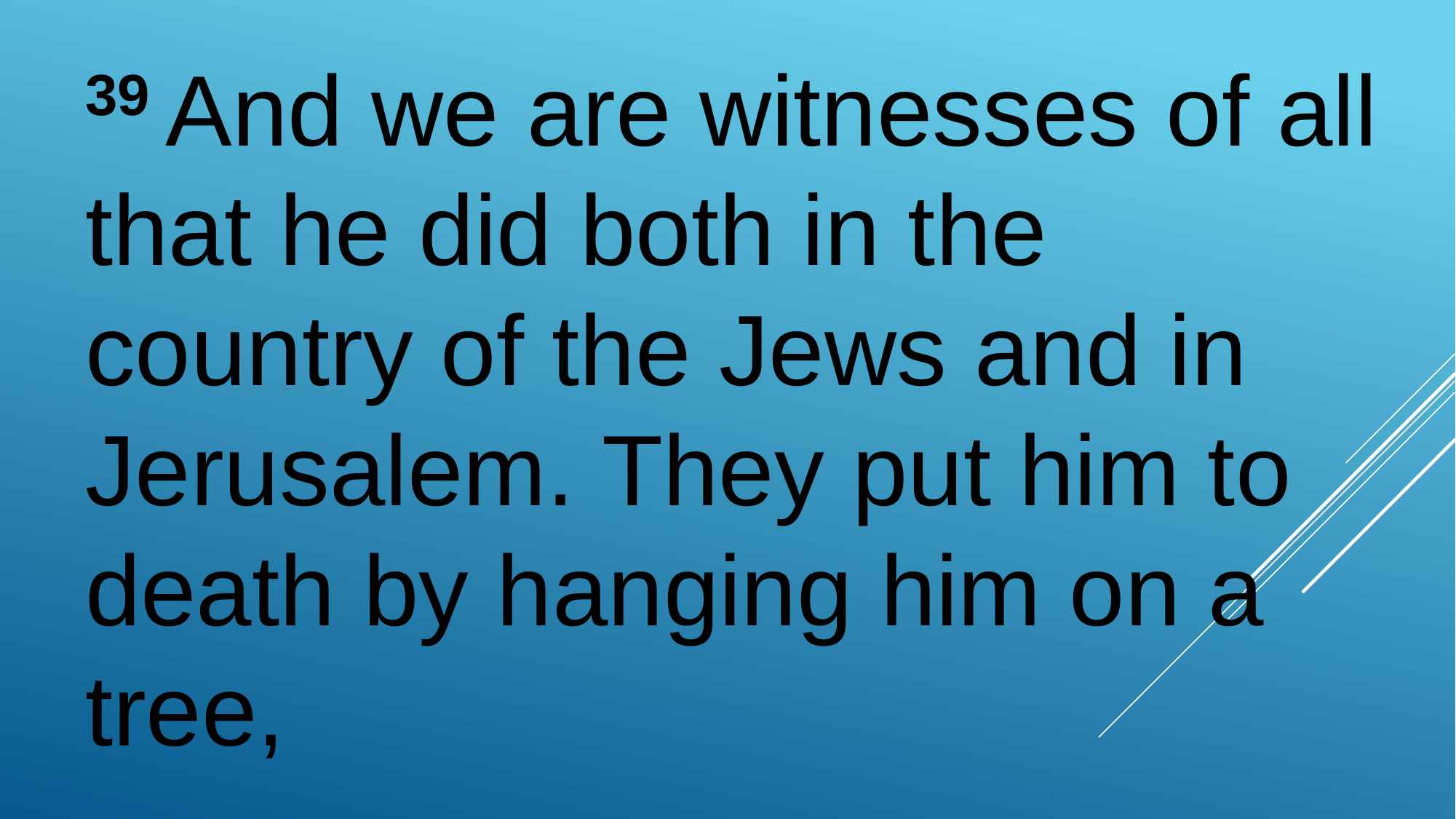

39 And we are witnesses of all that he did both in the country of the Jews and in Jerusalem. They put him to death by hanging him on a tree,